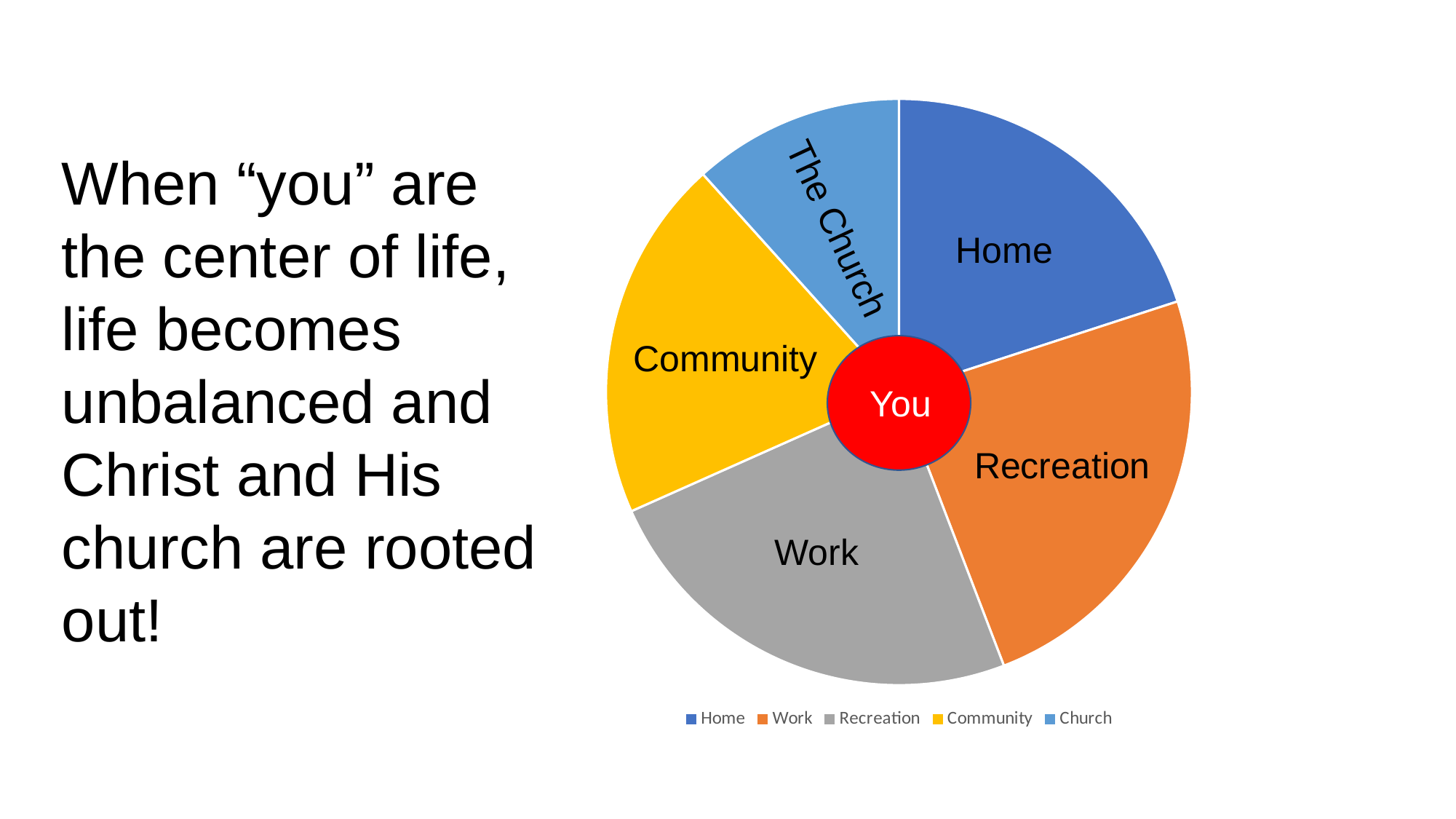

### Chart

| Category | Column1 |
|---|---|
| Home | 72.0 |
| Work | 87.0 |
| Recreation | 87.0 |
| Community | 72.0 |
| Church | 42.0 |
When “you” are the center of life, life becomes unbalanced and Christ and His church are rooted out!
The Church
Home
Community

You
Recreation
Work